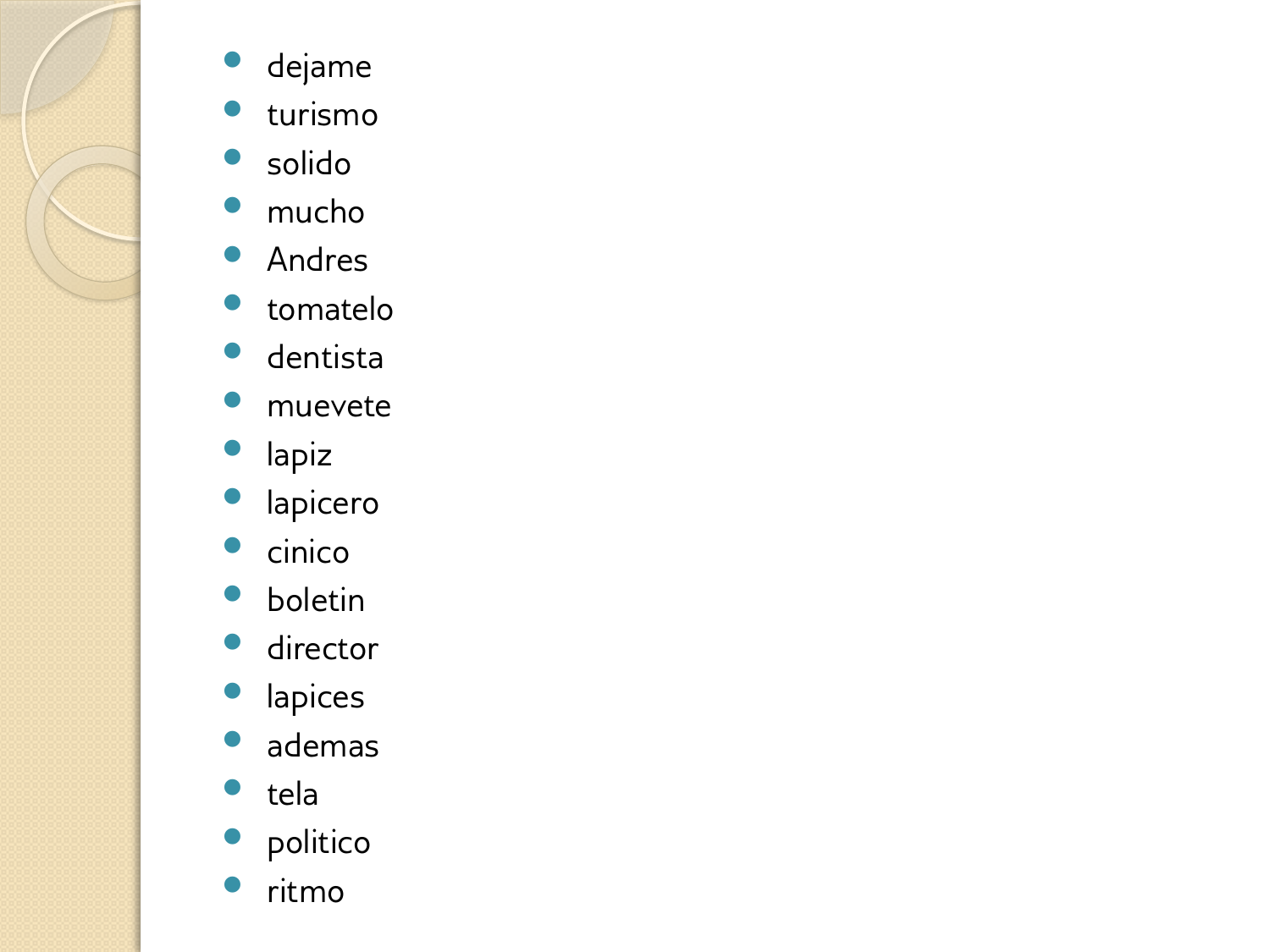

dejame
 turismo
 solido
 mucho
 Andres
 tomatelo
 dentista
 muevete
 lapiz
 lapicero
 cinico
 boletin
 director
 lapices
 ademas
 tela
 politico
 ritmo